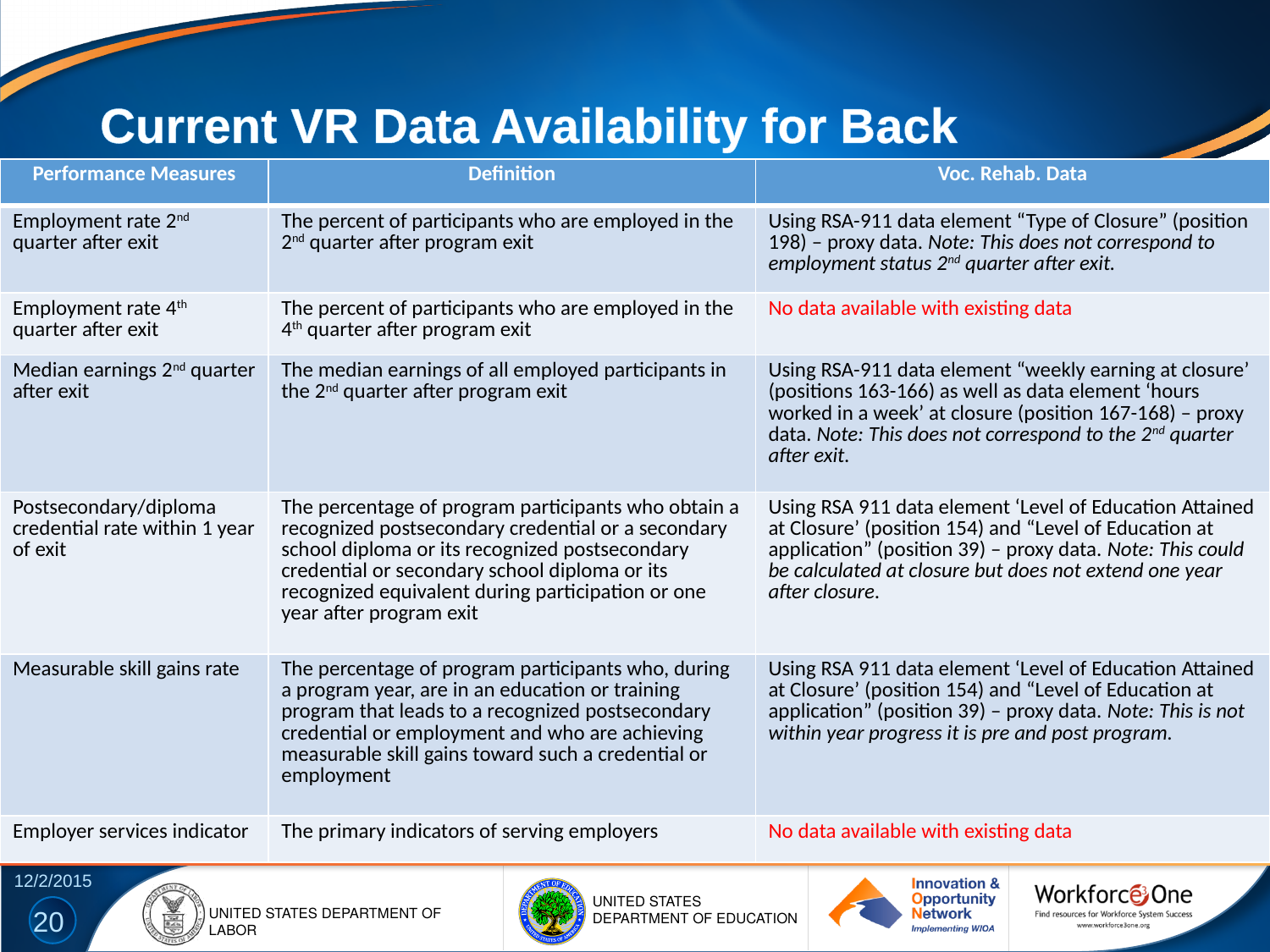

# Current VR Data Availability for Back Computing WIOA Performance Measures
| Performance Measures | Definition | Voc. Rehab. Data |
| --- | --- | --- |
| Employment rate 2nd quarter after exit | The percent of participants who are employed in the 2nd quarter after program exit | Using RSA-911 data element “Type of Closure” (position 198) – proxy data. Note: This does not correspond to employment status 2nd quarter after exit. |
| Employment rate 4th quarter after exit | The percent of participants who are employed in the 4th quarter after program exit | No data available with existing data |
| Median earnings 2nd quarter after exit | The median earnings of all employed participants in the 2nd quarter after program exit | Using RSA-911 data element “weekly earning at closure’ (positions 163-166) as well as data element ‘hours worked in a week’ at closure (position 167-168) – proxy data. Note: This does not correspond to the 2nd quarter after exit. |
| Postsecondary/diploma credential rate within 1 year of exit | The percentage of program participants who obtain a recognized postsecondary credential or a secondary school diploma or its recognized postsecondary credential or secondary school diploma or its recognized equivalent during participation or one year after program exit | Using RSA 911 data element ‘Level of Education Attained at Closure’ (position 154) and “Level of Education at application” (position 39) – proxy data. Note: This could be calculated at closure but does not extend one year after closure. |
| Measurable skill gains rate | The percentage of program participants who, during a program year, are in an education or training program that leads to a recognized postsecondary credential or employment and who are achieving measurable skill gains toward such a credential or employment | Using RSA 911 data element ‘Level of Education Attained at Closure’ (position 154) and “Level of Education at application” (position 39) – proxy data. Note: This is not within year progress it is pre and post program. |
| Employer services indicator | The primary indicators of serving employers | No data available with existing data |